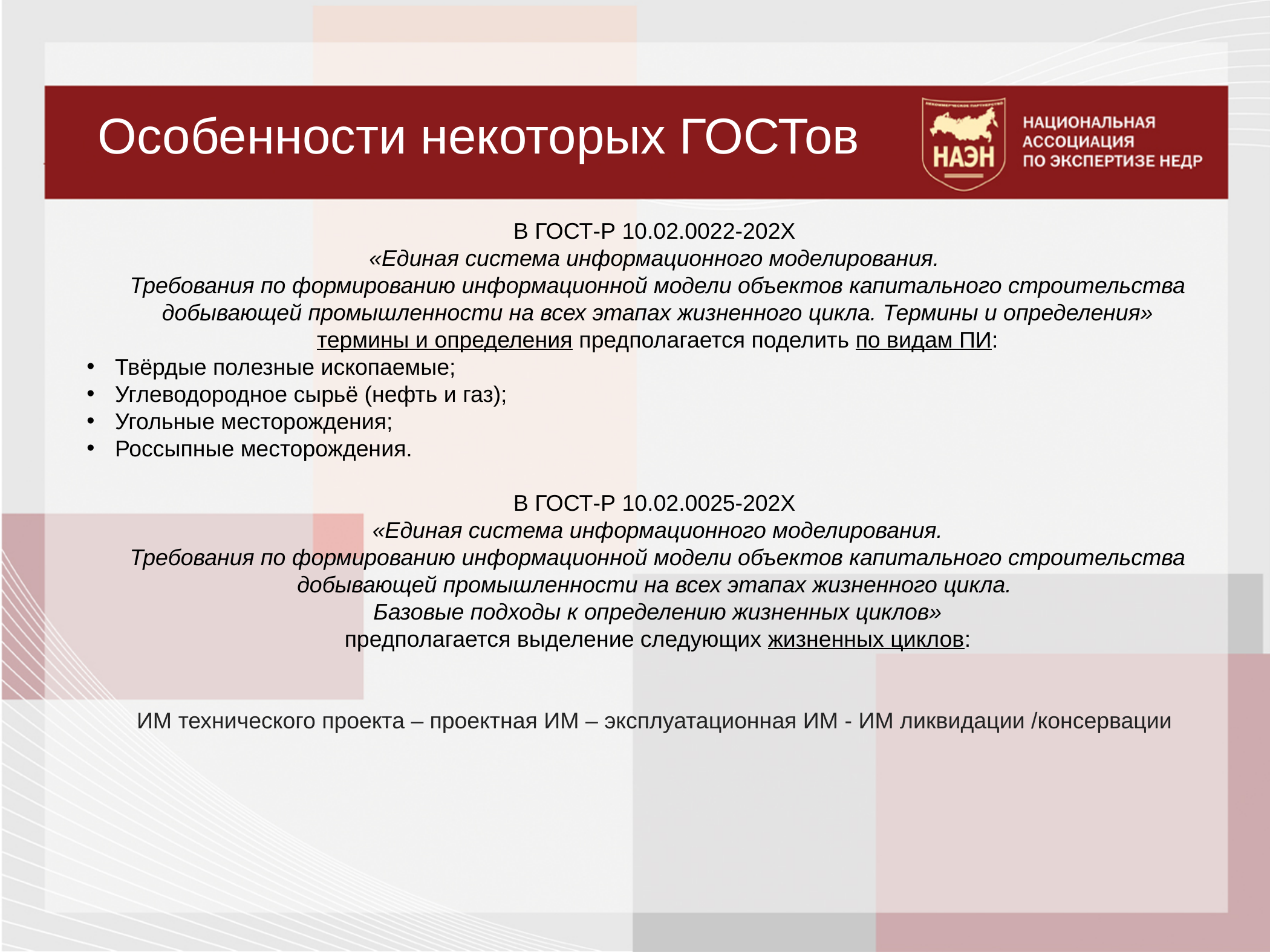

# Особенности некоторых ГОСТов
В ГОСТ-Р 10.02.0022-202X
«Единая система информационного моделирования.
Требования по формированию информационной модели объектов капитального строительства добывающей промышленности на всех этапах жизненного цикла. Термины и определения»
термины и определения предполагается поделить по видам ПИ:
Твёрдые полезные ископаемые;
Углеводородное сырьё (нефть и газ);
Угольные месторождения;
Россыпные месторождения.

В ГОСТ-Р 10.02.0025-202X
 «Единая система информационного моделирования.
Требования по формированию информационной модели объектов капитального строительства добывающей промышленности на всех этапах жизненного цикла.
Базовые подходы к определению жизненных циклов»
предполагается выделение следующих жизненных циклов:

ИМ технического проекта – проектная ИМ – эксплуатационная ИМ - ИМ ликвидации /консервации